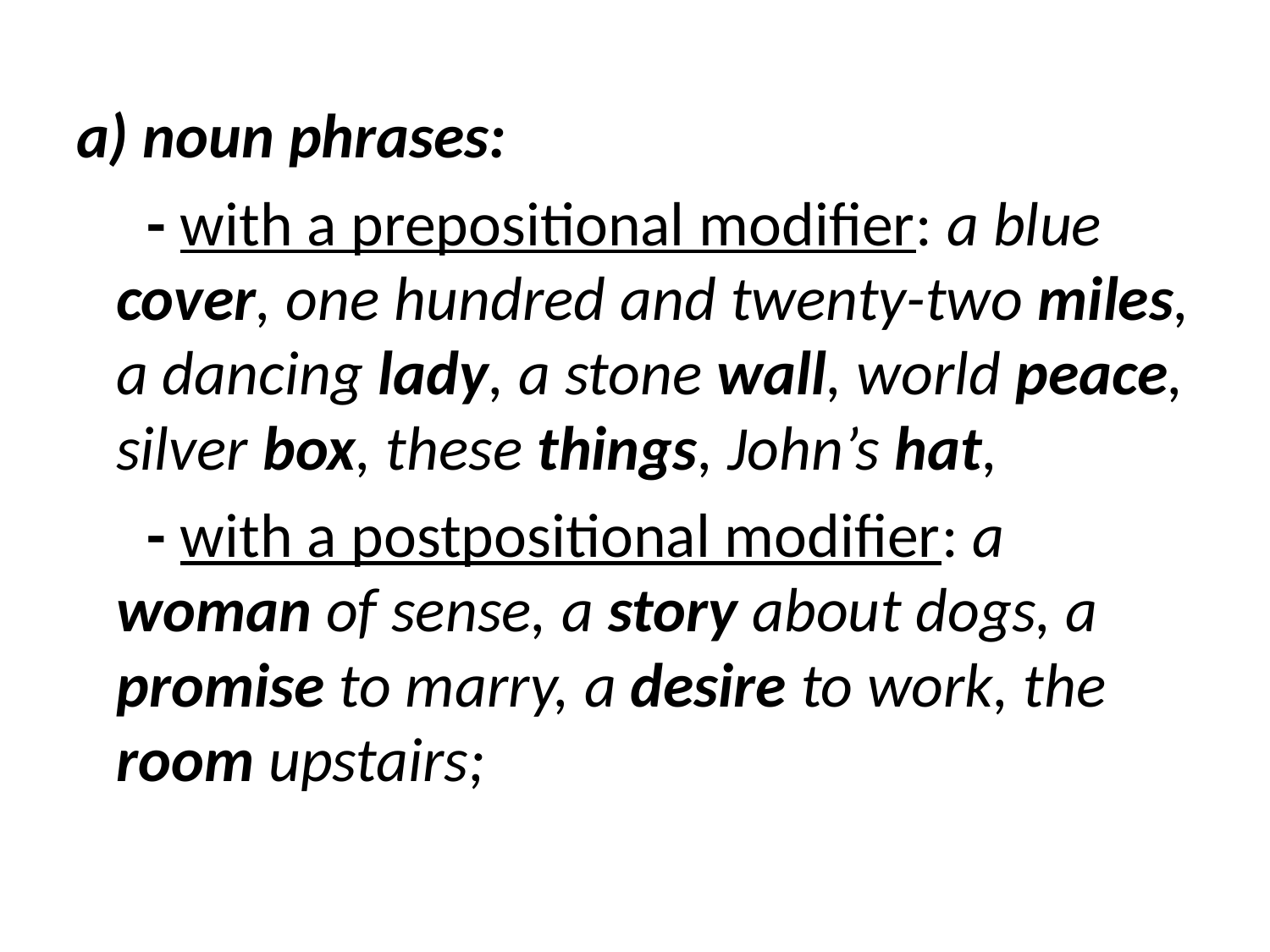

a) noun phrases:
     - with a prepositional modifier: a blue cover, one hundred and twenty-two miles, a dancing lady, a stone wall, world peace, silver box, these things, John’s hat,
     - with a postpositional modifier: a woman of sense, a story about dogs, a promise to marry, a desire to work, the room upstairs;